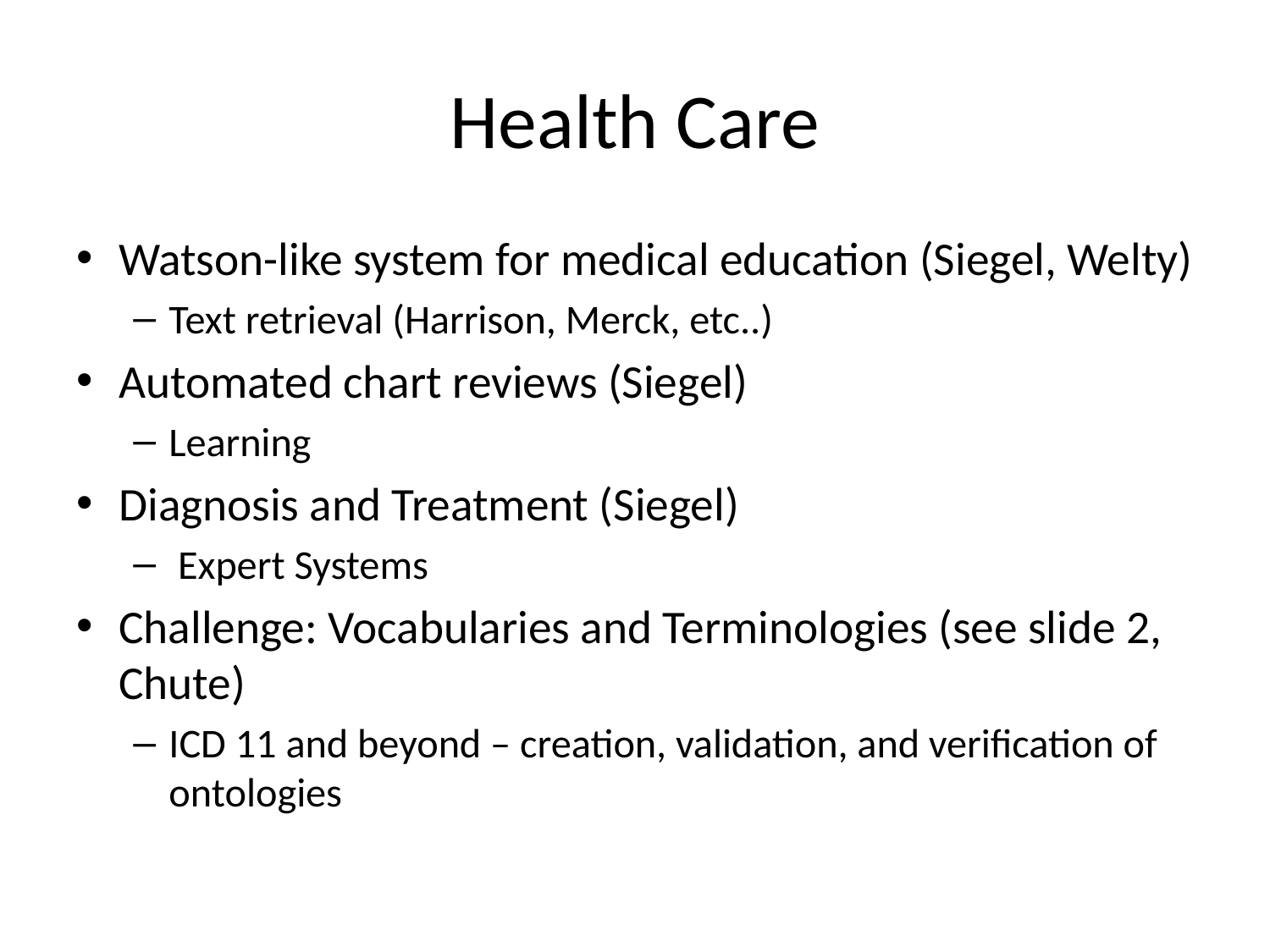

# Health Care
Watson-like system for medical education (Siegel, Welty)
Text retrieval (Harrison, Merck, etc..)
Automated chart reviews (Siegel)
Learning
Diagnosis and Treatment (Siegel)
 Expert Systems
Challenge: Vocabularies and Terminologies (see slide 2, Chute)
ICD 11 and beyond – creation, validation, and verification of ontologies